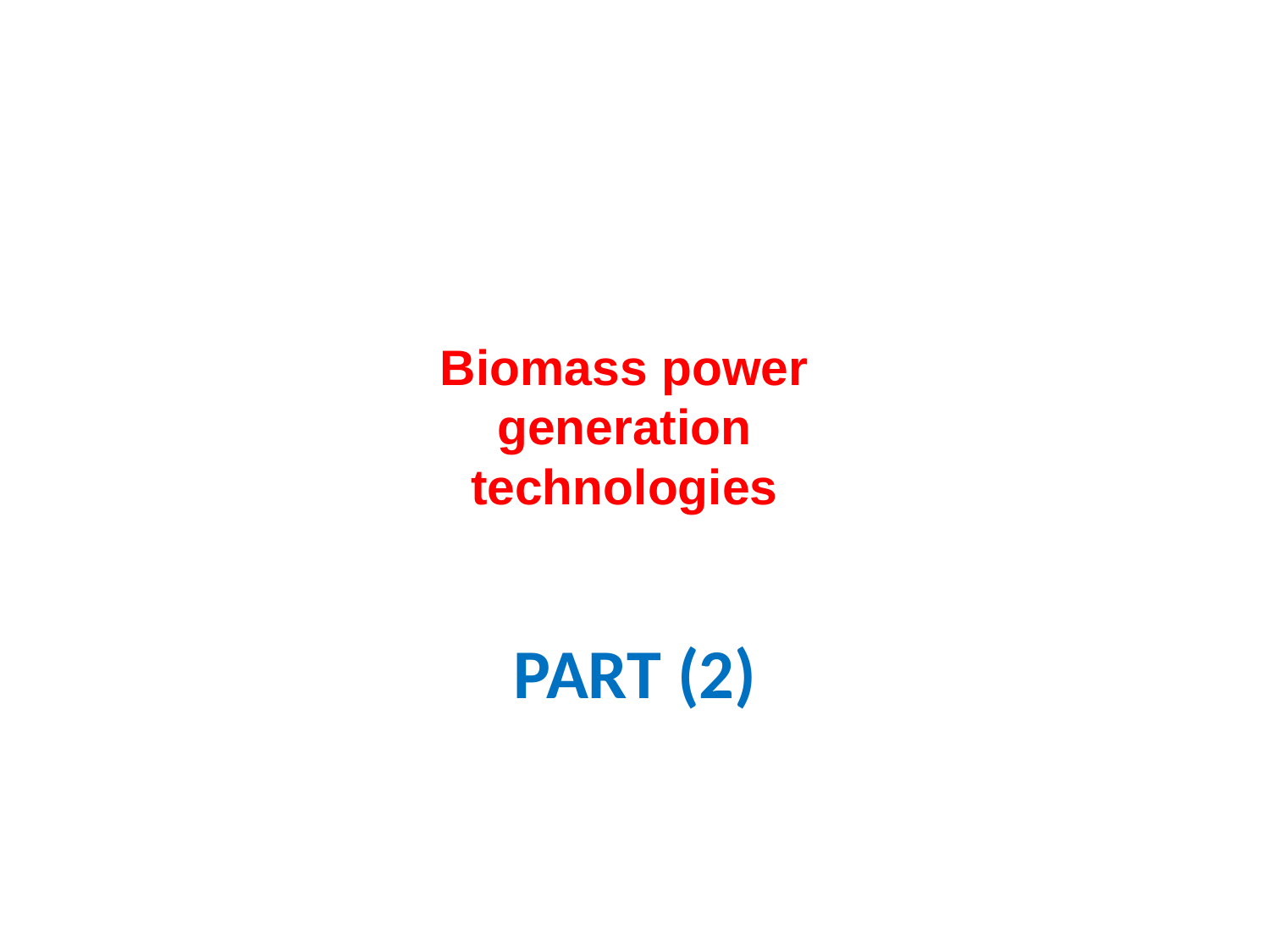

# Biomass power generation technologies

PART (2)